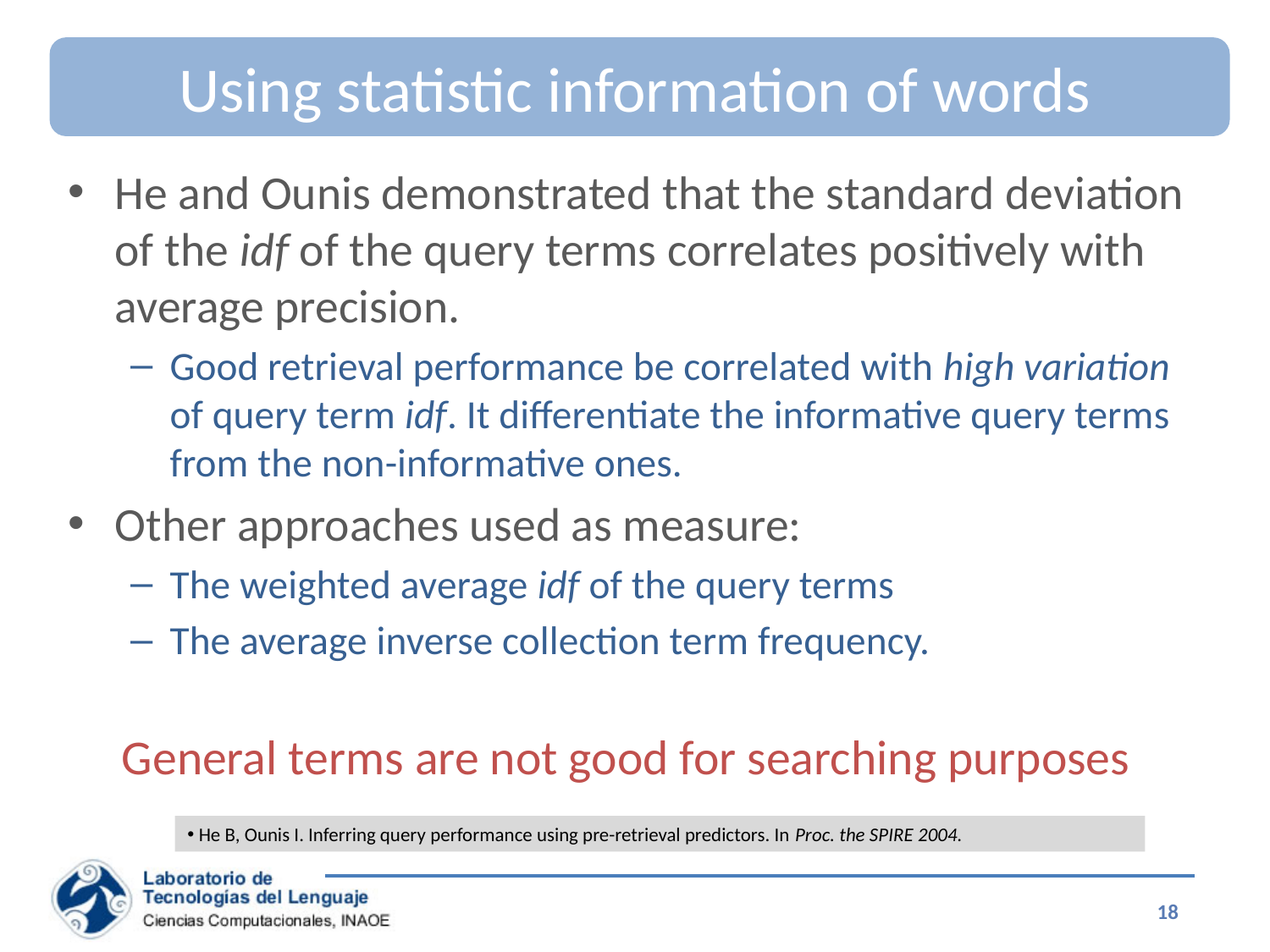

# Using statistic information of words
He and Ounis demonstrated that the standard deviation of the idf of the query terms correlates positively with average precision.
Good retrieval performance be correlated with high variation of query term idf. It differentiate the informative query terms from the non-informative ones.
Other approaches used as measure:
The weighted average idf of the query terms
The average inverse collection term frequency.

General terms are not good for searching purposes

He B, Ounis I. Inferring query performance using pre-retrieval predictors. In Proc. the SPIRE 2004.
18
Special Topics on Information Retrieval